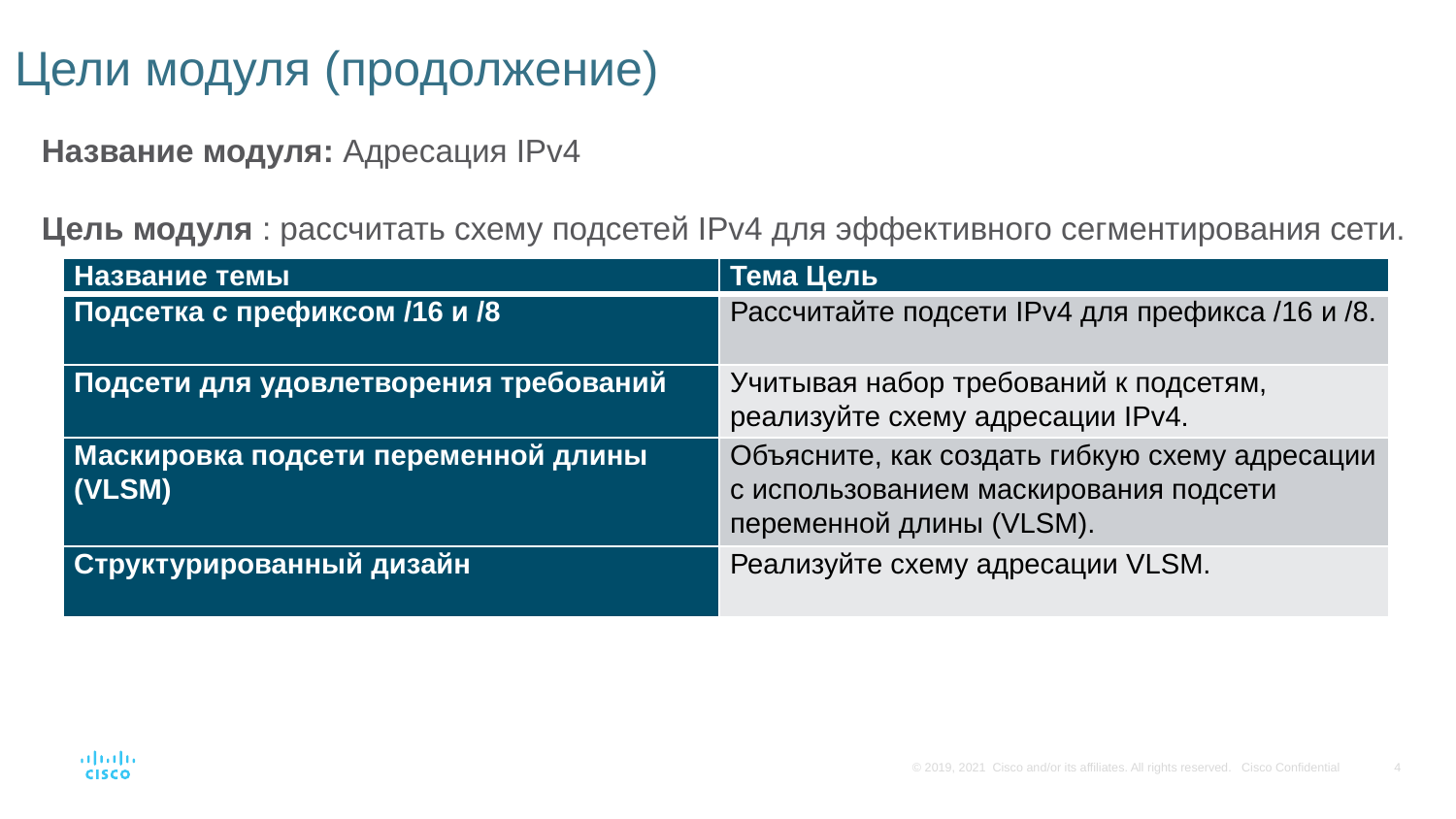

# Цели модуля (продолжение)
Название модуля: Адресация IPv4

Цель модуля : рассчитать схему подсетей IPv4 для эффективного сегментирования сети.
| Название темы | Тема Цель |
| --- | --- |
| Подсетка с префиксом /16 и /8 | Рассчитайте подсети IPv4 для префикса /16 и /8. |
| Подсети для удовлетворения требований | Учитывая набор требований к подсетям, реализуйте схему адресации IPv4. |
| Маскировка подсети переменной длины (VLSM) | Объясните, как создать гибкую схему адресации с использованием маскирования подсети переменной длины (VLSM). |
| Структурированный дизайн | Реализуйте схему адресации VLSM. |